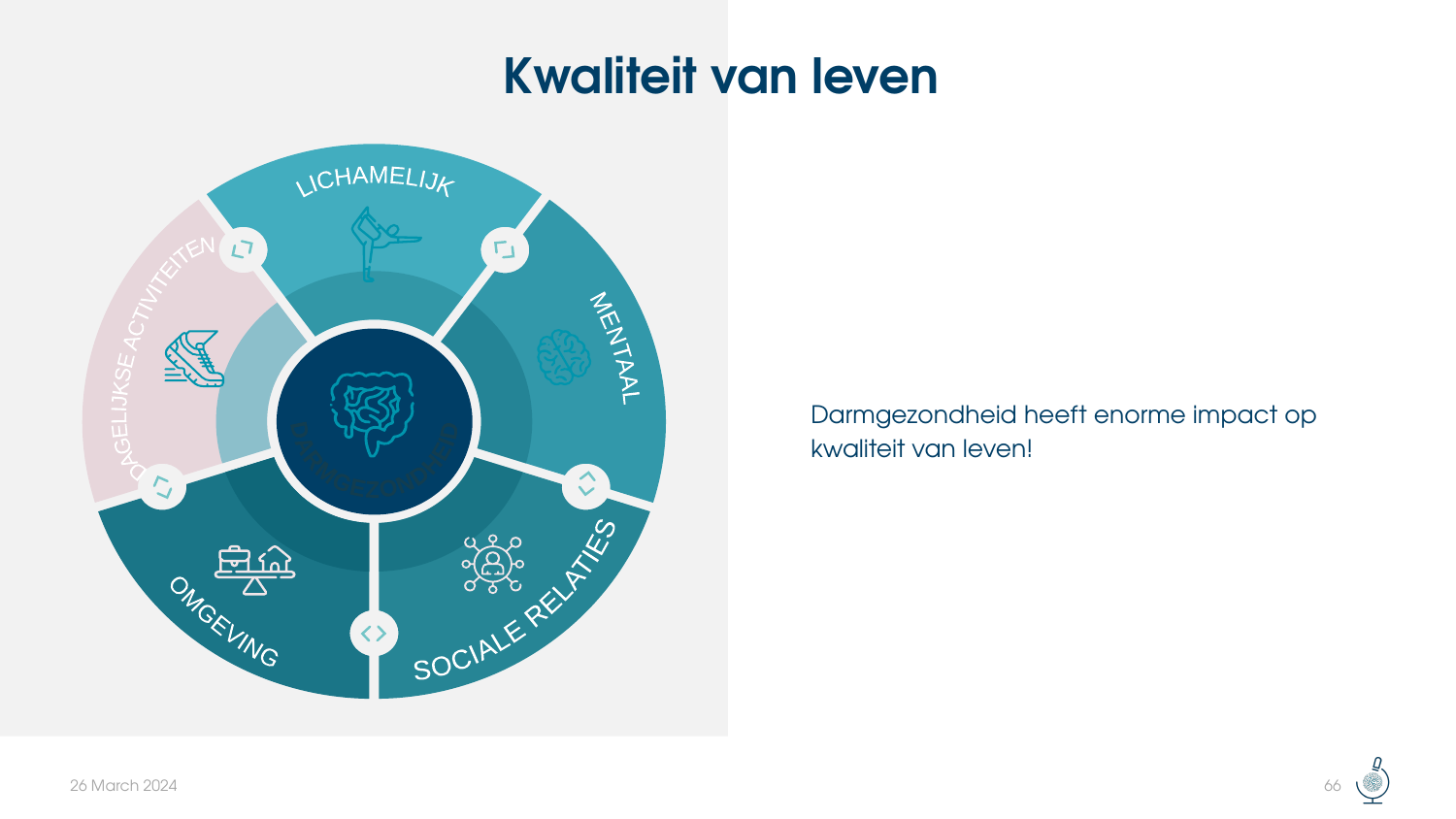

# Kwaliteit van leven

LICHAMELIJK
DAGELIJKSE ACTIVITEITEN
MENTAAL
SOCIALE RELATIES
OMGEVING

DARMGEZONDHEID

Darmgezondheid heeft enorme impact op kwaliteit van leven!